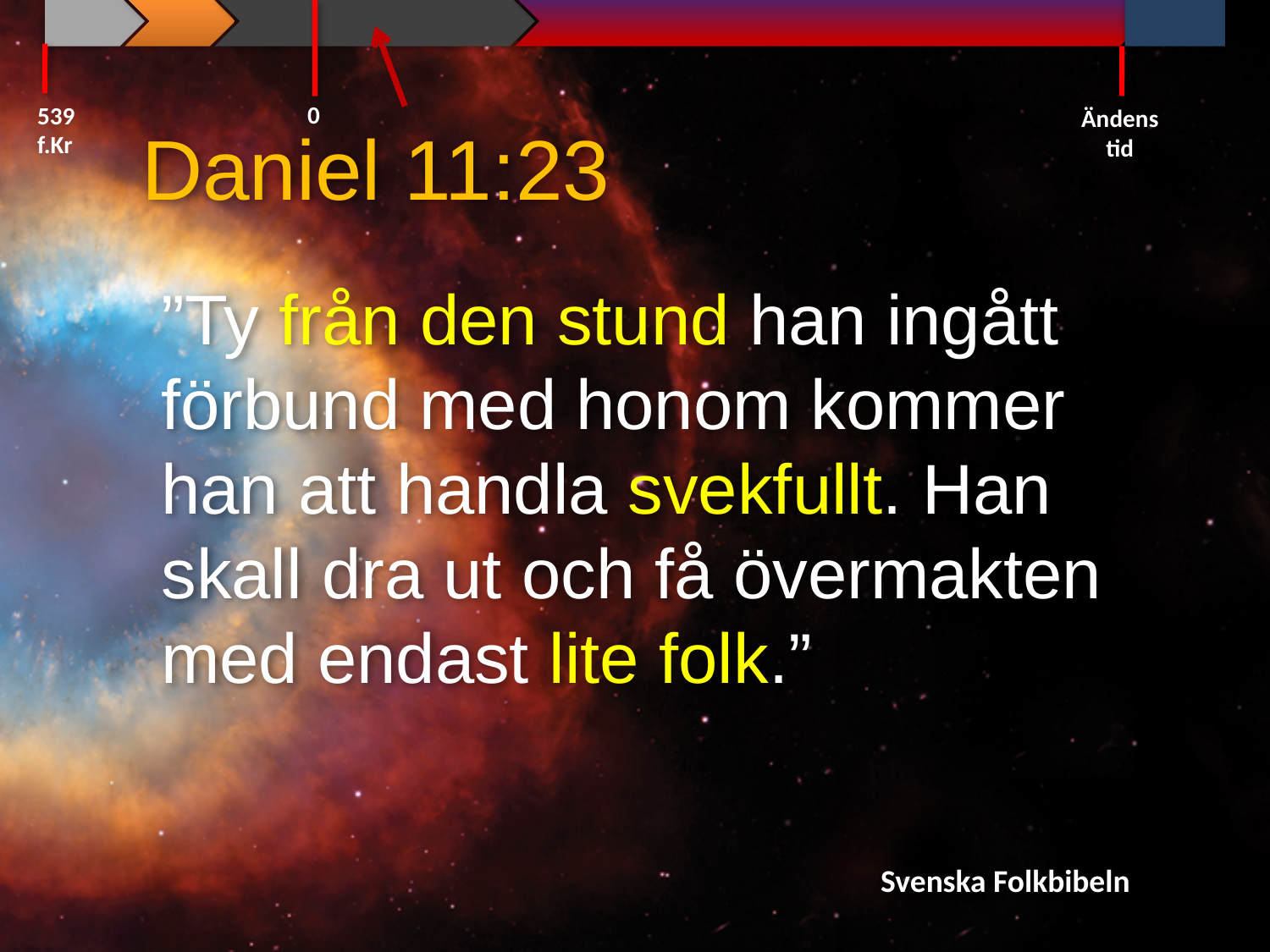

0
539 f.Kr
Ändens tid
Daniel 11:23
”Ty från den stund han ingått förbund med honom kommer han att handla svekfullt. Han skall dra ut och få övermakten med endast lite folk.”
Svenska Folkbibeln